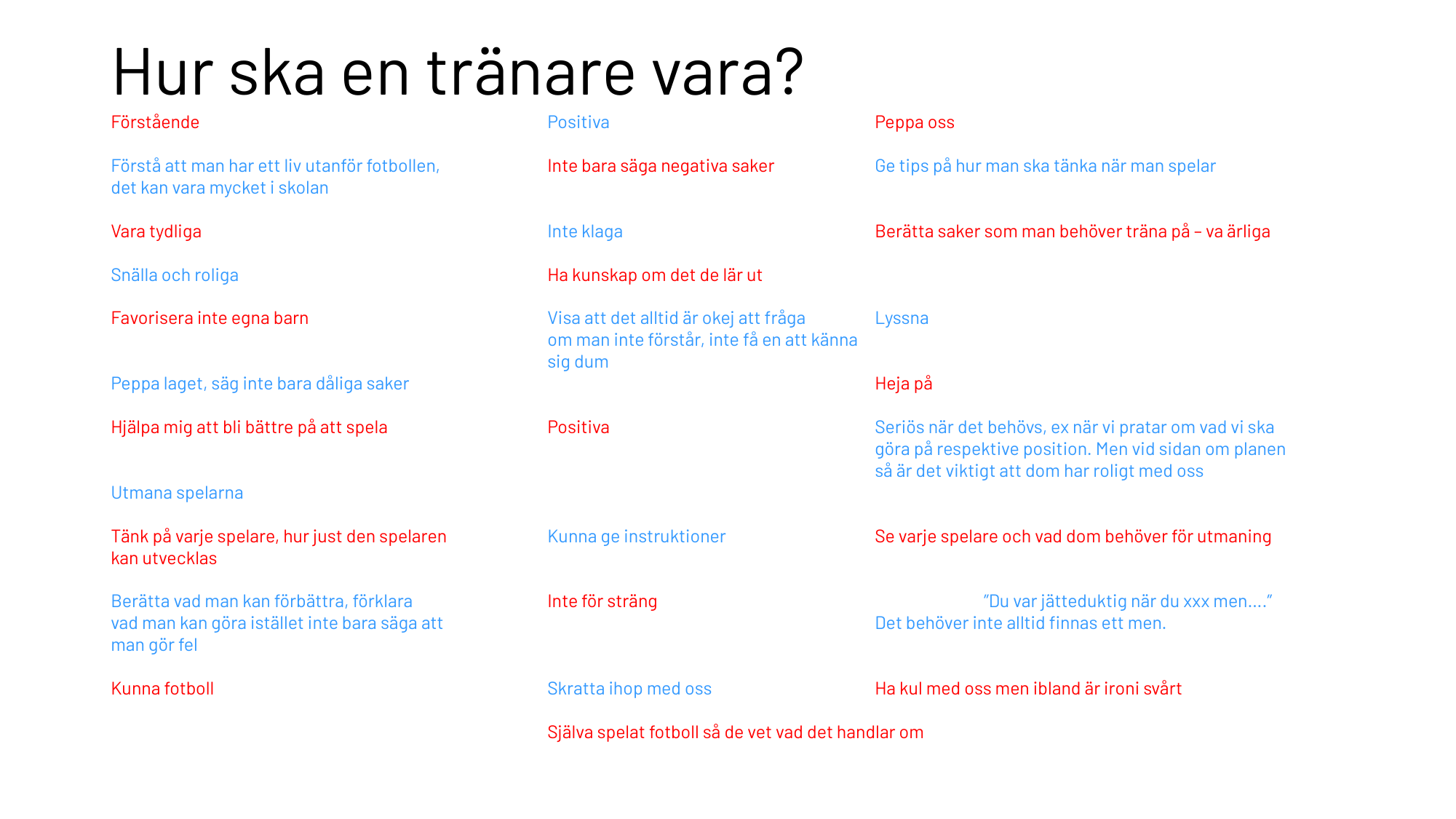

# Hur ska en tränare vara?
Förstående 				Positiva			Peppa oss

Förstå att man har ett liv utanför fotbollen,	Inte bara säga negativa saker	Ge tips på hur man ska tänka när man spelar
det kan vara mycket i skolan

Vara tydliga				Inte klaga			Berätta saker som man behöver träna på – va ärliga

Snälla och roliga			Ha kunskap om det de lär ut

Favorisera inte egna barn			Visa att det alltid är okej att fråga	Lyssna
				om man inte förstår, inte få en att känna
				sig dum
Peppa laget, säg inte bara dåliga saker					Heja på

Hjälpa mig att bli bättre på att spela		Positiva			Seriös när det behövs, ex när vi pratar om vad vi ska
							göra på respektive position. Men vid sidan om planen
							så är det viktigt att dom har roligt med oss
Utmana spelarna

Tänk på varje spelare, hur just den spelaren	Kunna ge instruktioner		Se varje spelare och vad dom behöver för utmaning
kan utvecklas

Berätta vad man kan förbättra, förklara		Inte för sträng			”Du var jätteduktig när du xxx men….”
vad man kan göra istället inte bara säga att 				Det behöver inte alltid finnas ett men.
man gör fel

Kunna fotboll				Skratta ihop med oss		Ha kul med oss men ibland är ironi svårt

				Själva spelat fotboll så de vet vad det handlar om